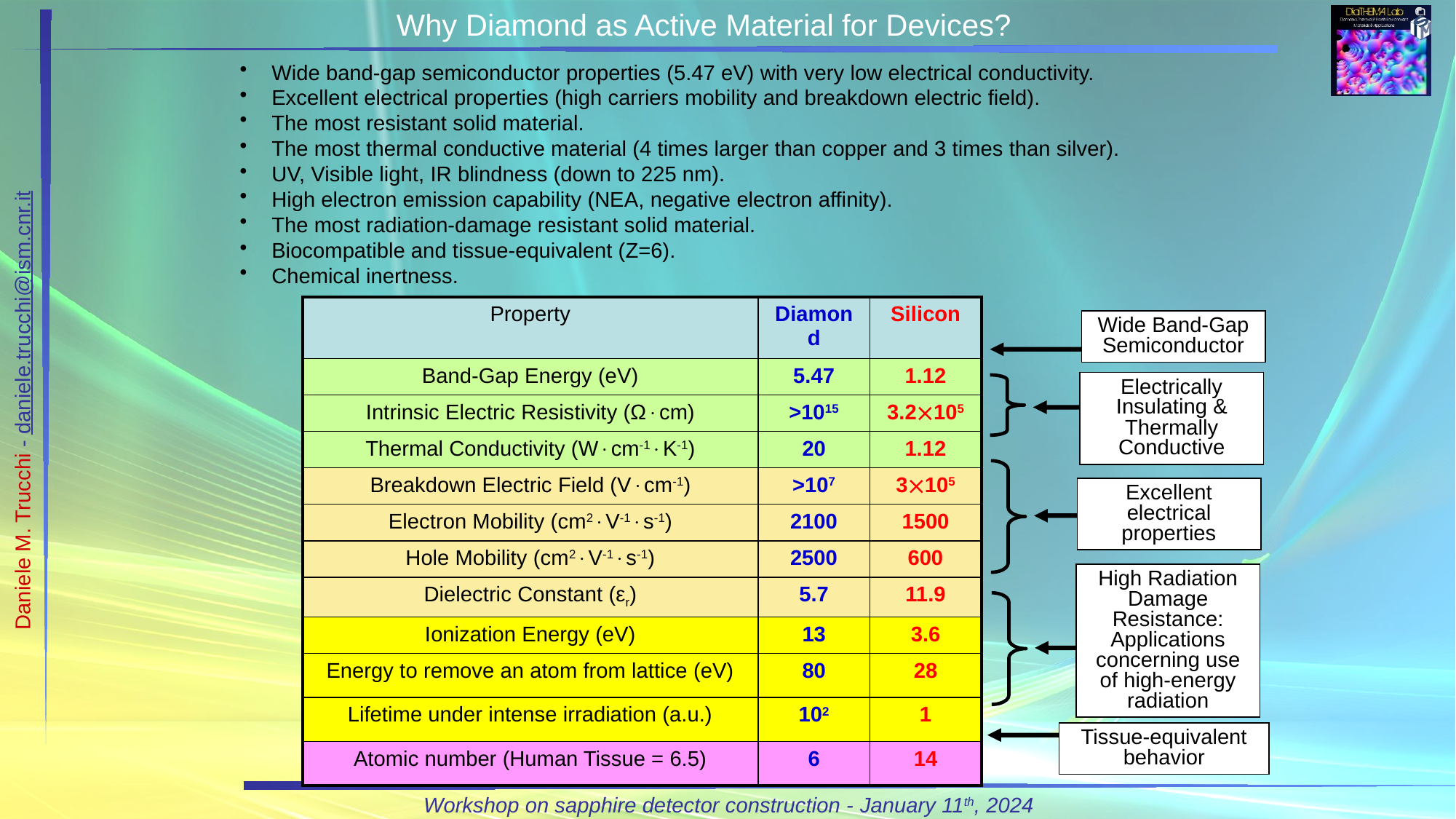

Why Diamond as Active Material for Devices?
Wide band-gap semiconductor properties (5.47 eV) with very low electrical conductivity.
Excellent electrical properties (high carriers mobility and breakdown electric field).
The most resistant solid material.
The most thermal conductive material (4 times larger than copper and 3 times than silver).
UV, Visible light, IR blindness (down to 225 nm).
High electron emission capability (NEA, negative electron affinity).
The most radiation-damage resistant solid material.
Biocompatible and tissue-equivalent (Z=6).
Chemical inertness.
| Property | Diamond | Silicon |
| --- | --- | --- |
| Band-Gap Energy (eV) | 5.47 | 1.12 |
| Intrinsic Electric Resistivity (Ω⋅cm) | >1015 | 3.2×105 |
| Thermal Conductivity (W⋅cm-1⋅K-1) | 20 | 1.12 |
| Breakdown Electric Field (V⋅cm-1) | >107 | 3×105 |
| Electron Mobility (cm2⋅V-1⋅s-1) | 2100 | 1500 |
| Hole Mobility (cm2⋅V-1⋅s-1) | 2500 | 600 |
| Dielectric Constant (εr) | 5.7 | 11.9 |
| Ionization Energy (eV) | 13 | 3.6 |
| Energy to remove an atom from lattice (eV) | 80 | 28 |
| Lifetime under intense irradiation (a.u.) | 102 | 1 |
| Atomic number (Human Tissue = 6.5) | 6 | 14 |
Wide Band-Gap Semiconductor

Electrically Insulating & Thermally Conductive

Excellent electrical properties

High Radiation Damage Resistance:
Applications concerning use of high-energy radiation

Tissue-equivalent behavior